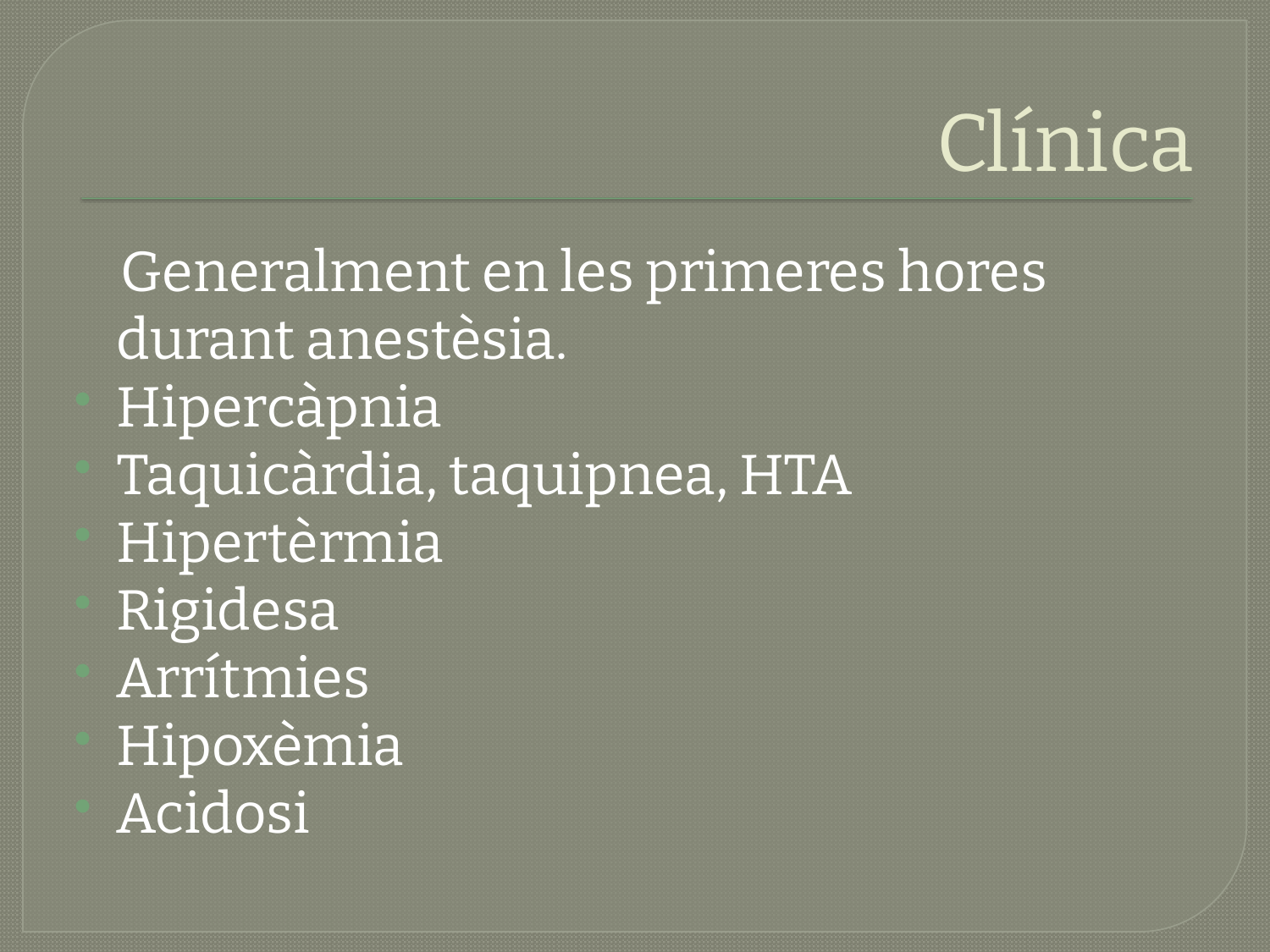

# Clínica
    Generalment en les primeres hores durant anestèsia.
Hipercàpnia
Taquicàrdia, taquipnea, HTA
Hipertèrmia
Rigidesa
Arrítmies
Hipoxèmia
Acidosi